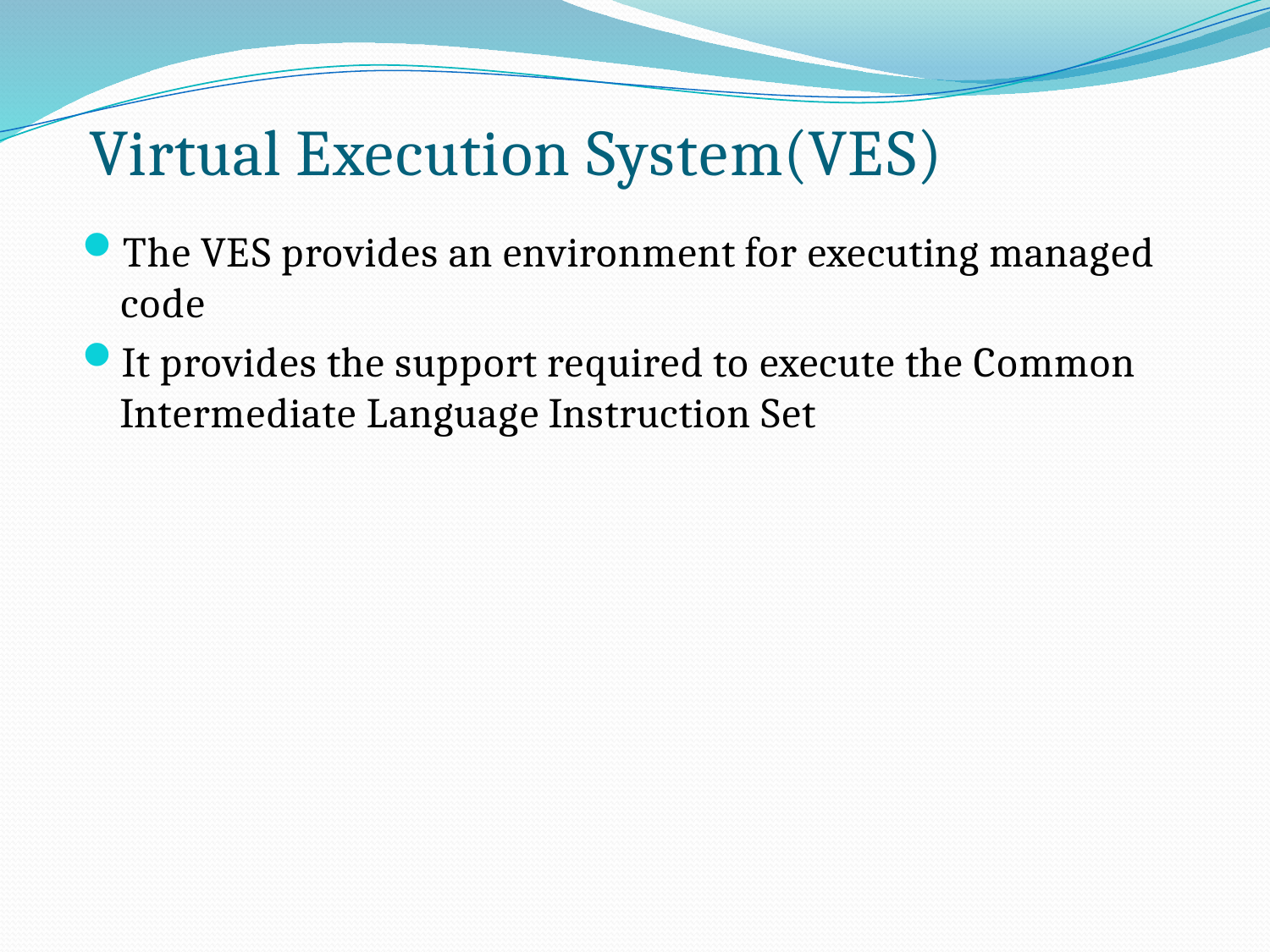

# Virtual Execution System(VES)
The VES provides an environment for executing managed code
It provides the support required to execute the Common Intermediate Language Instruction Set